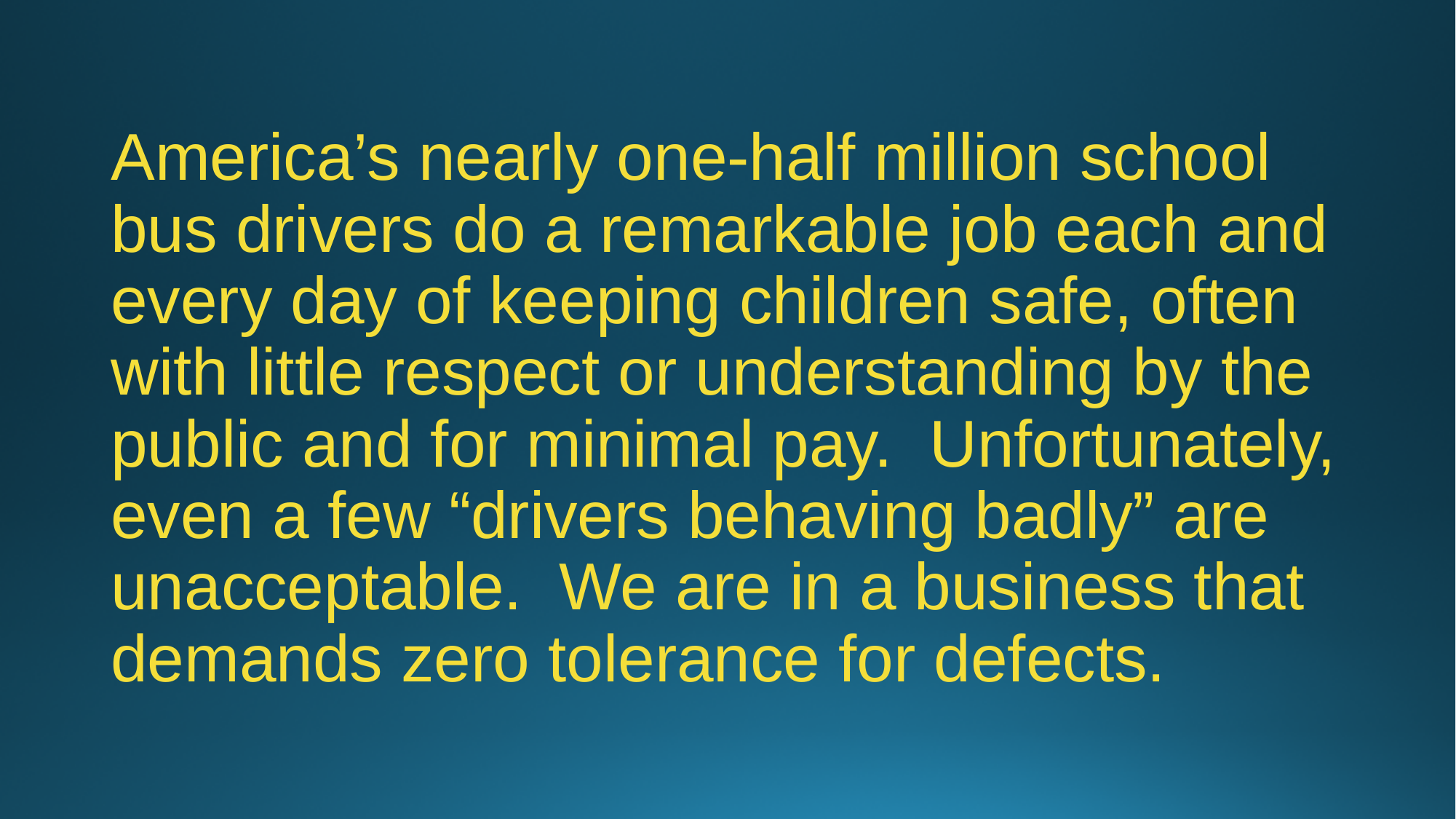

# America’s nearly one-half million school bus drivers do a remarkable job each and every day of keeping children safe, often with little respect or understanding by the public and for minimal pay.  Unfortunately, even a few “drivers behaving badly” are unacceptable.  We are in a business that demands zero tolerance for defects.